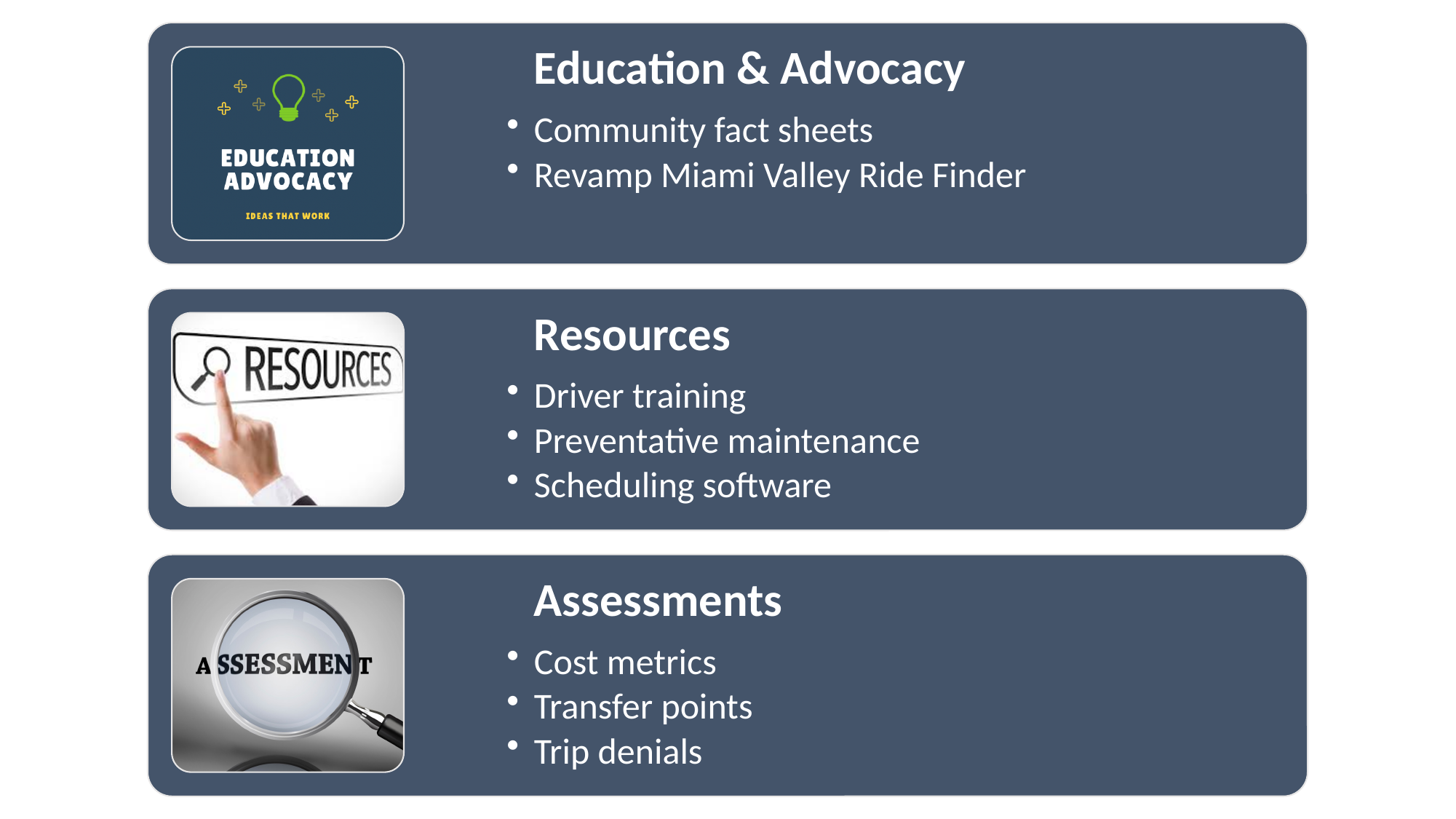

Education & Advocacy
Community fact sheets
Revamp Miami Valley Ride Finder
Resources
Driver training
Preventative maintenance
Scheduling software
Assessments
Cost metrics
Transfer points
Trip denials